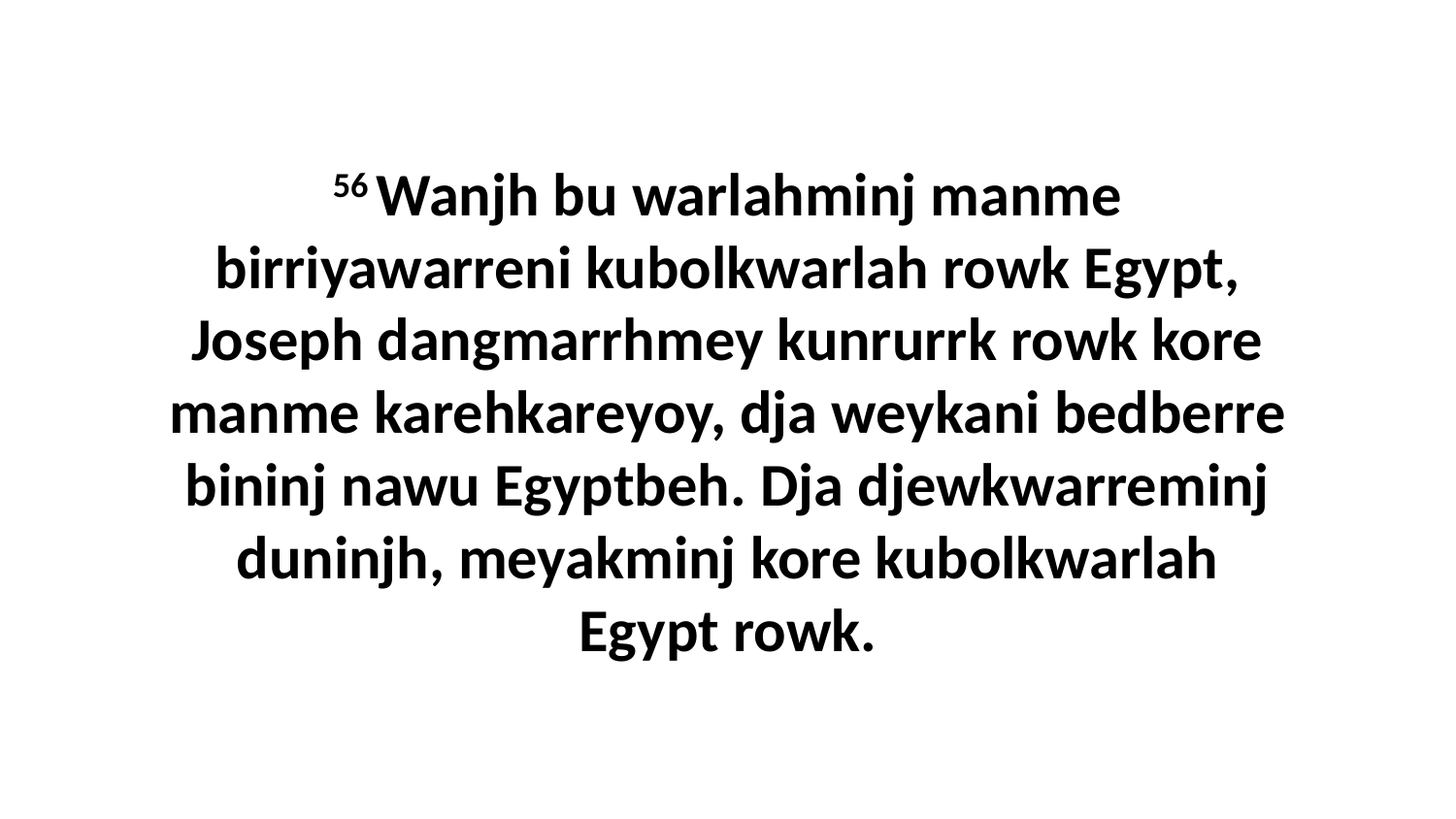

56 Wanjh bu warlahminj manme birriyawarreni kubolkwarlah rowk Egypt, Joseph dangmarrhmey kunrurrk rowk kore manme karehkareyoy, dja weykani bedberre bininj nawu Egyptbeh. Dja djewkwarreminj duninjh, meyakminj kore kubolkwarlah Egypt rowk.